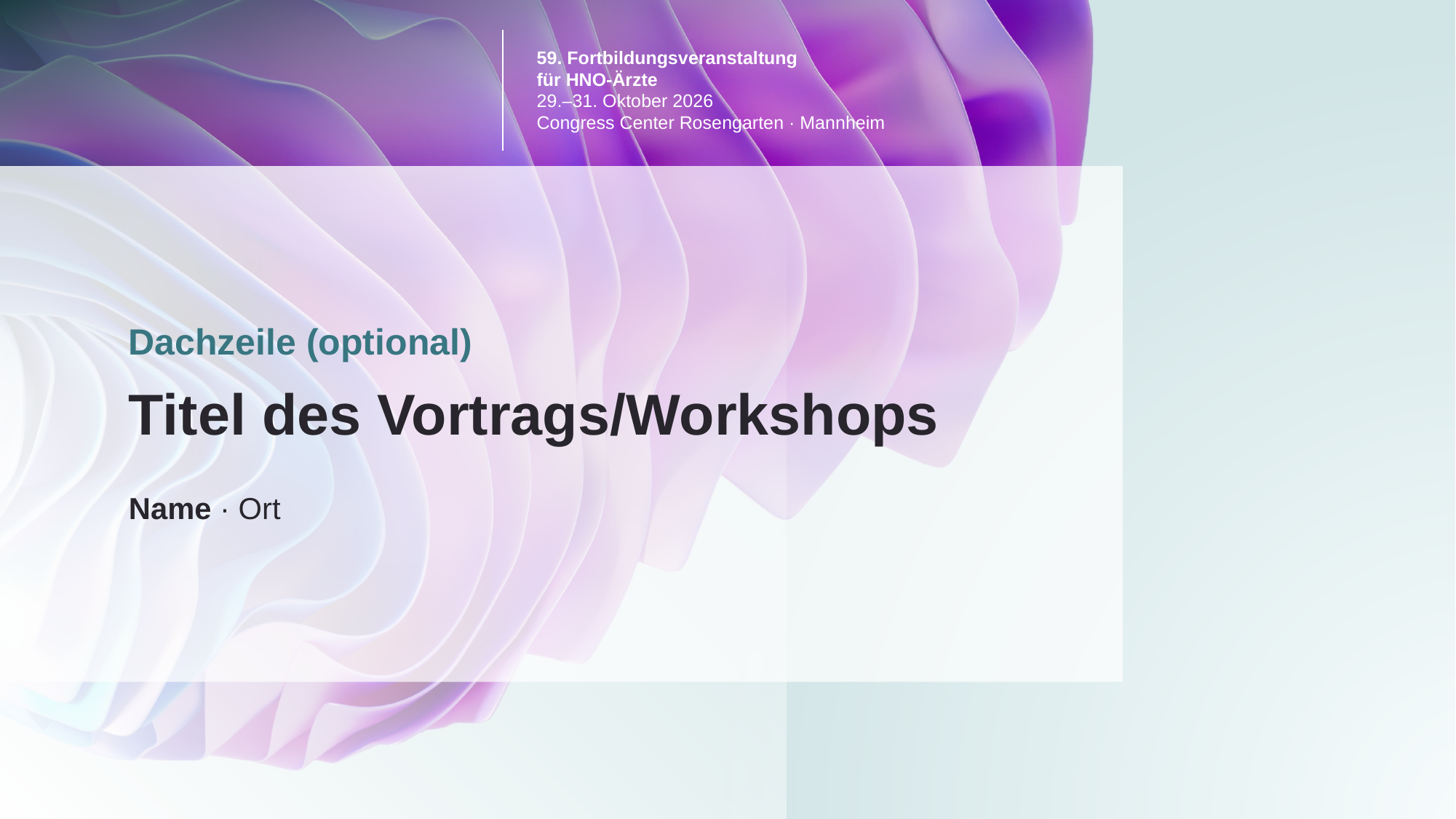

59. Fortbildungsveranstaltung
für HNO-Ärzte
29.–31. Oktober 2026
Congress Center Rosengarten · Mannheim

Dachzeile (optional)
Titel des Vortrags/Workshops
Name · Ort